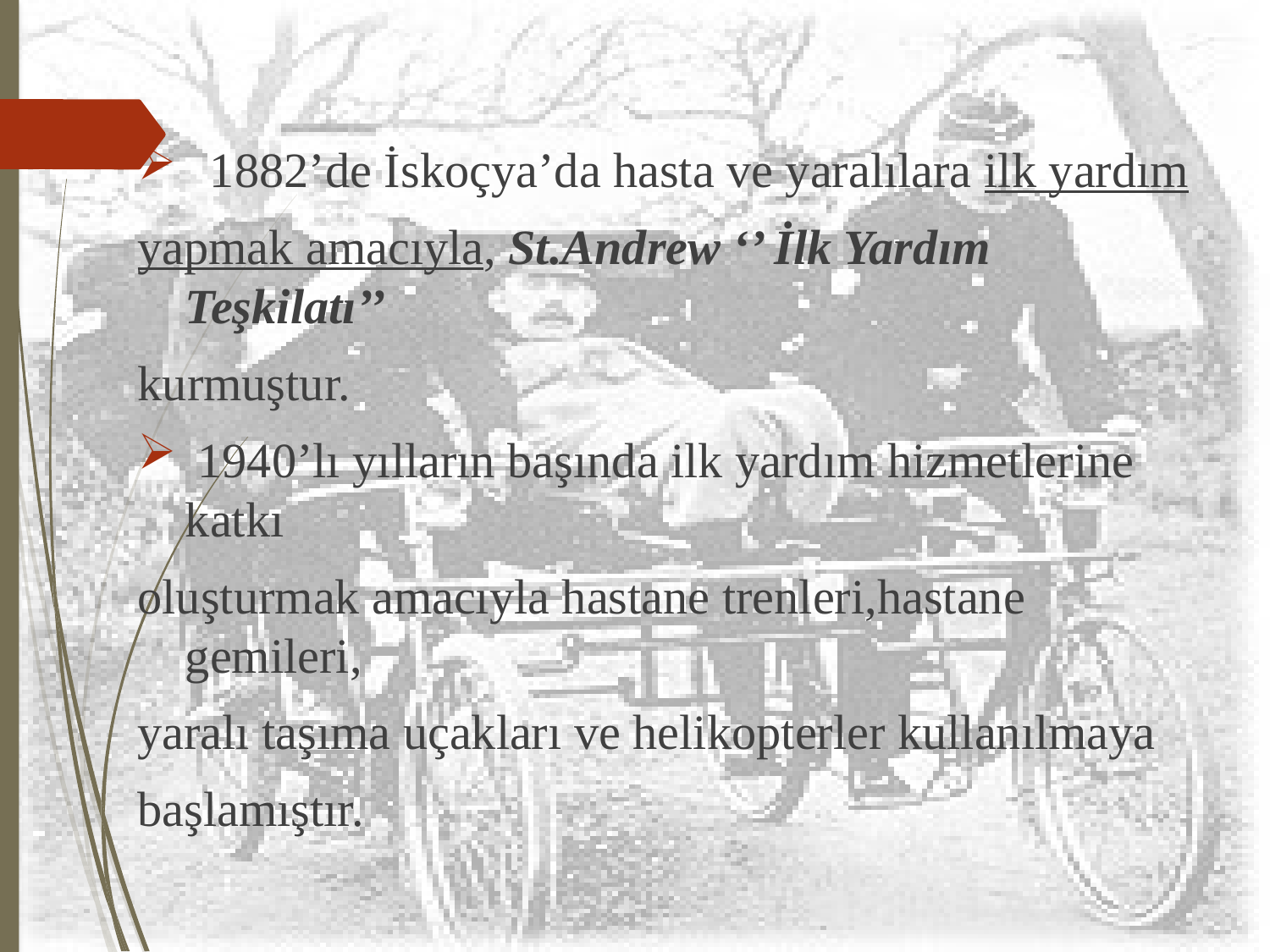

1882’de İskoçya’da hasta ve yaralılara ilk yardım
yapmak amacıyla, St.Andrew ‘’ İlk Yardım Teşkilatı’’
kurmuştur.
 1940’lı yılların başında ilk yardım hizmetlerine katkı
oluşturmak amacıyla hastane trenleri,hastane gemileri,
yaralı taşıma uçakları ve helikopterler kullanılmaya
başlamıştır.